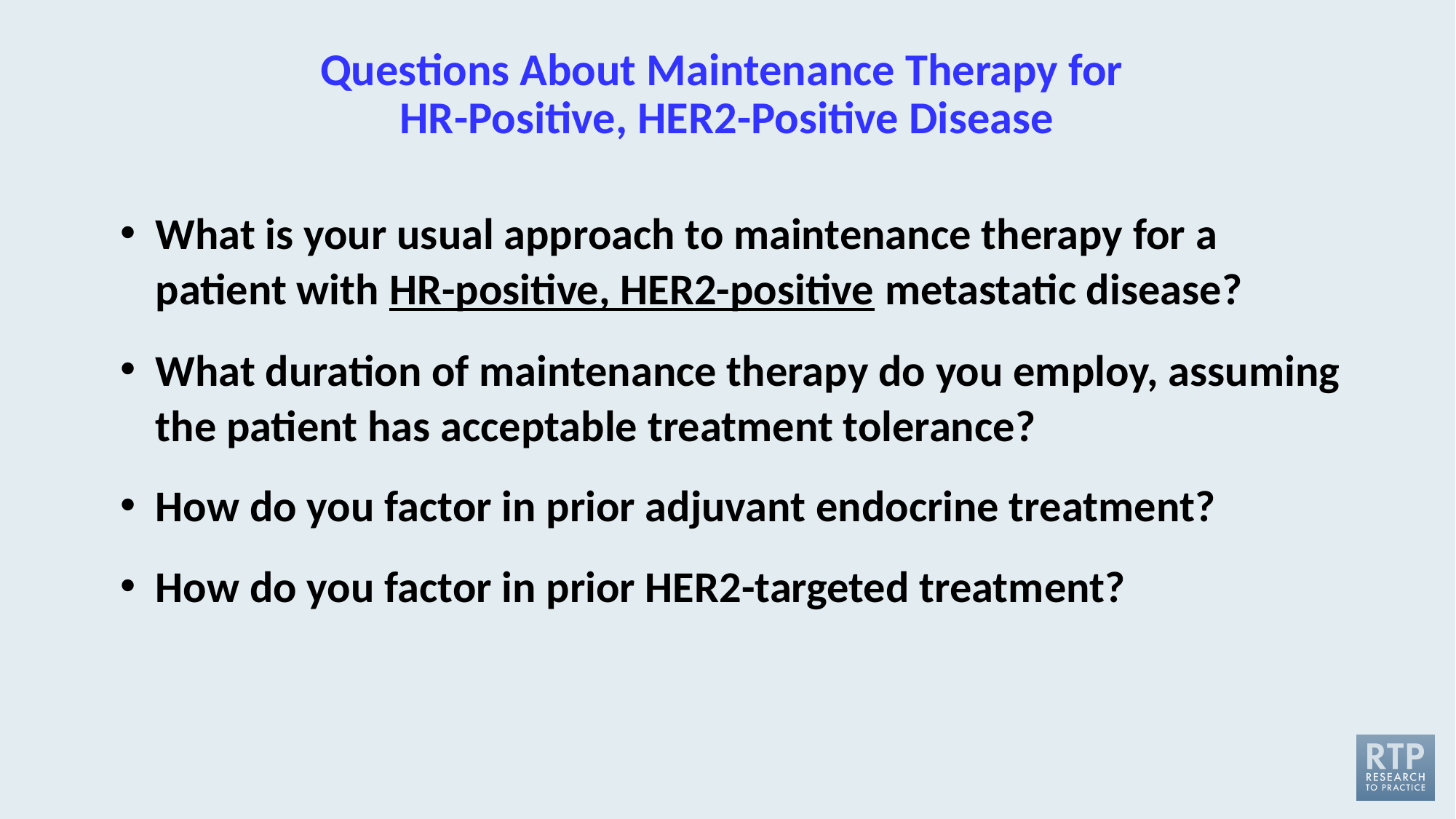

# Questions About Maintenance Therapy for HR-Positive, HER2-Positive Disease
What is your usual approach to maintenance therapy for a patient with HR-positive, HER2-positive metastatic disease?
What duration of maintenance therapy do you employ, assuming the patient has acceptable treatment tolerance?
How do you factor in prior adjuvant endocrine treatment?
How do you factor in prior HER2-targeted treatment?